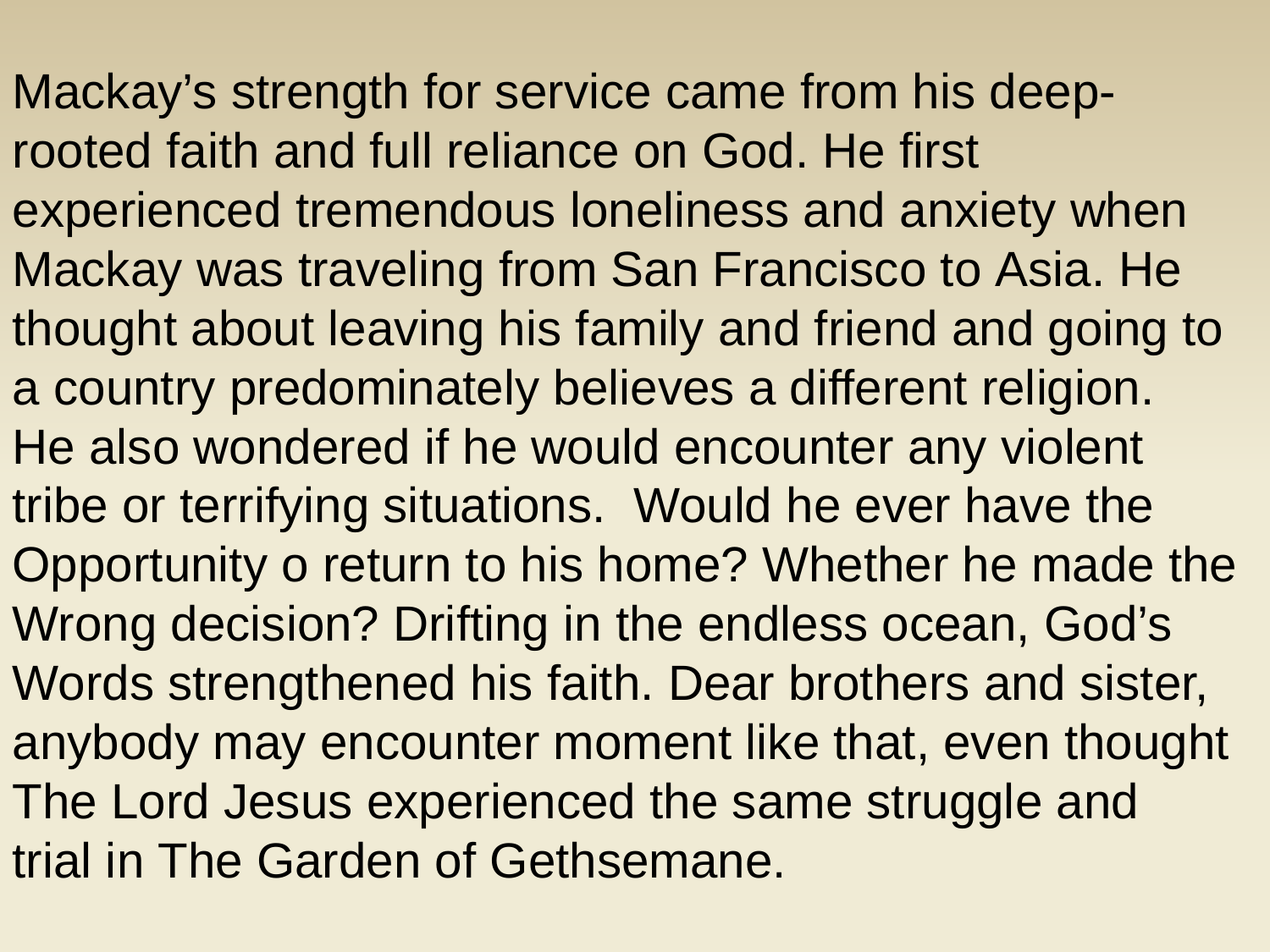

Mackay’s strength for service came from his deep-rooted faith and full reliance on God. He first
experienced tremendous loneliness and anxiety when
Mackay was traveling from San Francisco to Asia. He
thought about leaving his family and friend and going to a country predominately believes a different religion.
He also wondered if he would encounter any violent
tribe or terrifying situations.  Would he ever have the
Opportunity o return to his home? Whether he made the
Wrong decision? Drifting in the endless ocean, God’s
Words strengthened his faith. Dear brothers and sister,
anybody may encounter moment like that, even thought
The Lord Jesus experienced the same struggle and
trial in The Garden of Gethsemane.